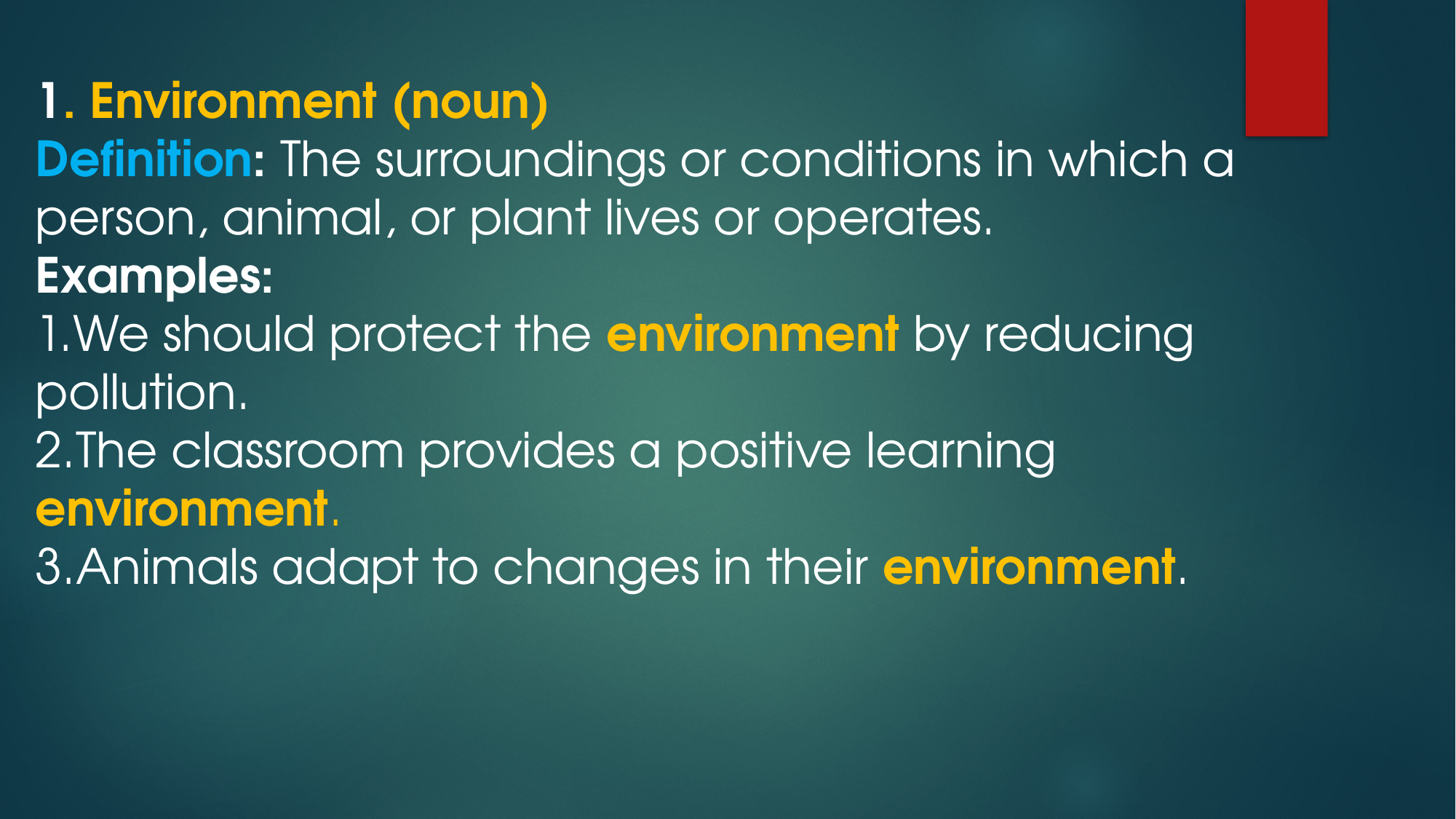

1. Environment (noun)
Definition: The surroundings or conditions in which a person, animal, or plant lives or operates.
Examples:
We should protect the environment by reducing pollution.
The classroom provides a positive learning environment.
Animals adapt to changes in their environment.